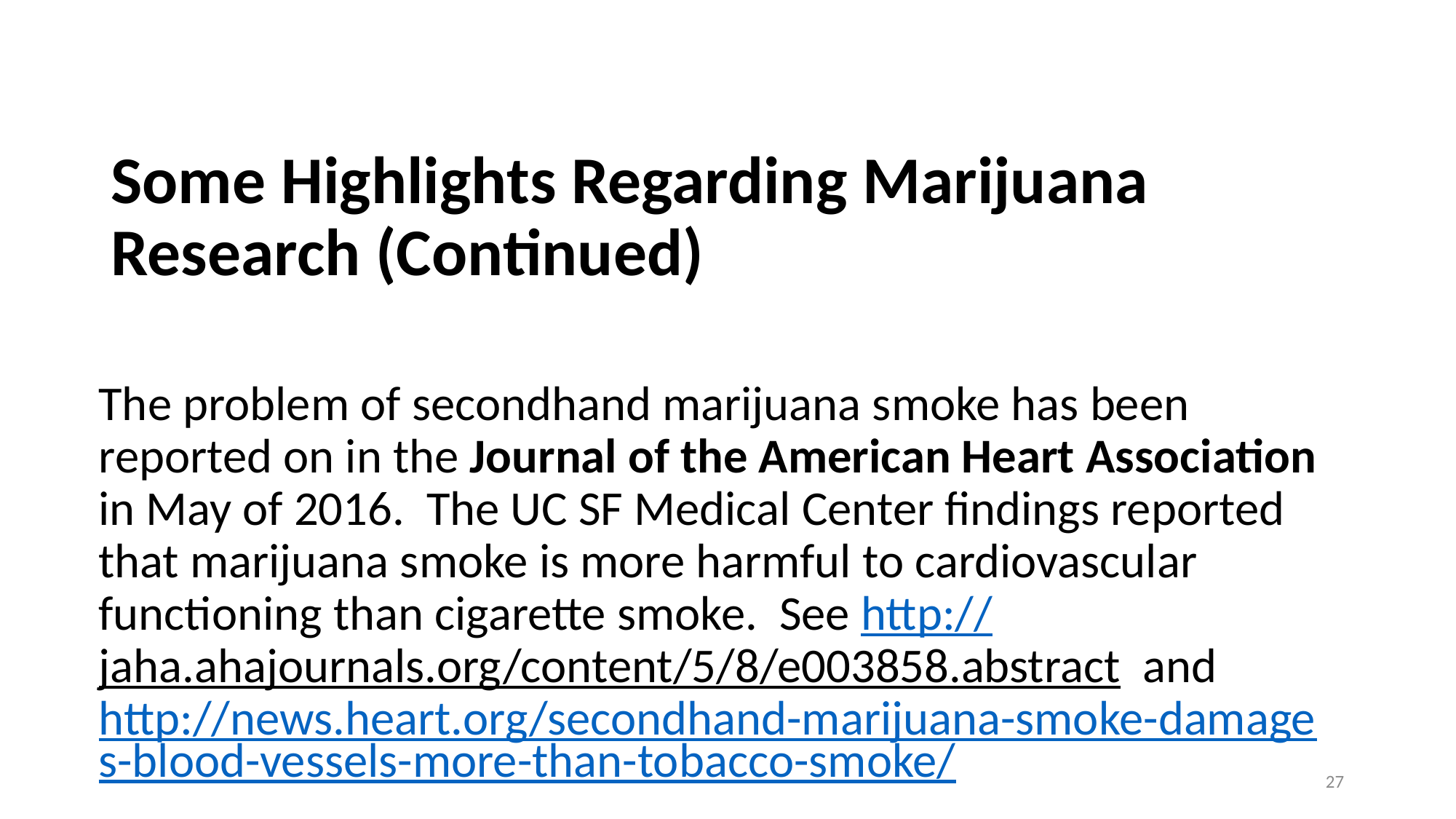

# Some Highlights Regarding Marijuana Research (Continued)

The problem of secondhand marijuana smoke has been reported on in the Journal of the American Heart Association in May of 2016.  The UC SF Medical Center findings reported that marijuana smoke is more harmful to cardiovascular functioning than cigarette smoke.  See http://jaha.ahajournals.org/content/5/8/e003858.abstract  and http://news.heart.org/secondhand-marijuana-smoke-damages-blood-vessels-more-than-tobacco-smoke/
27